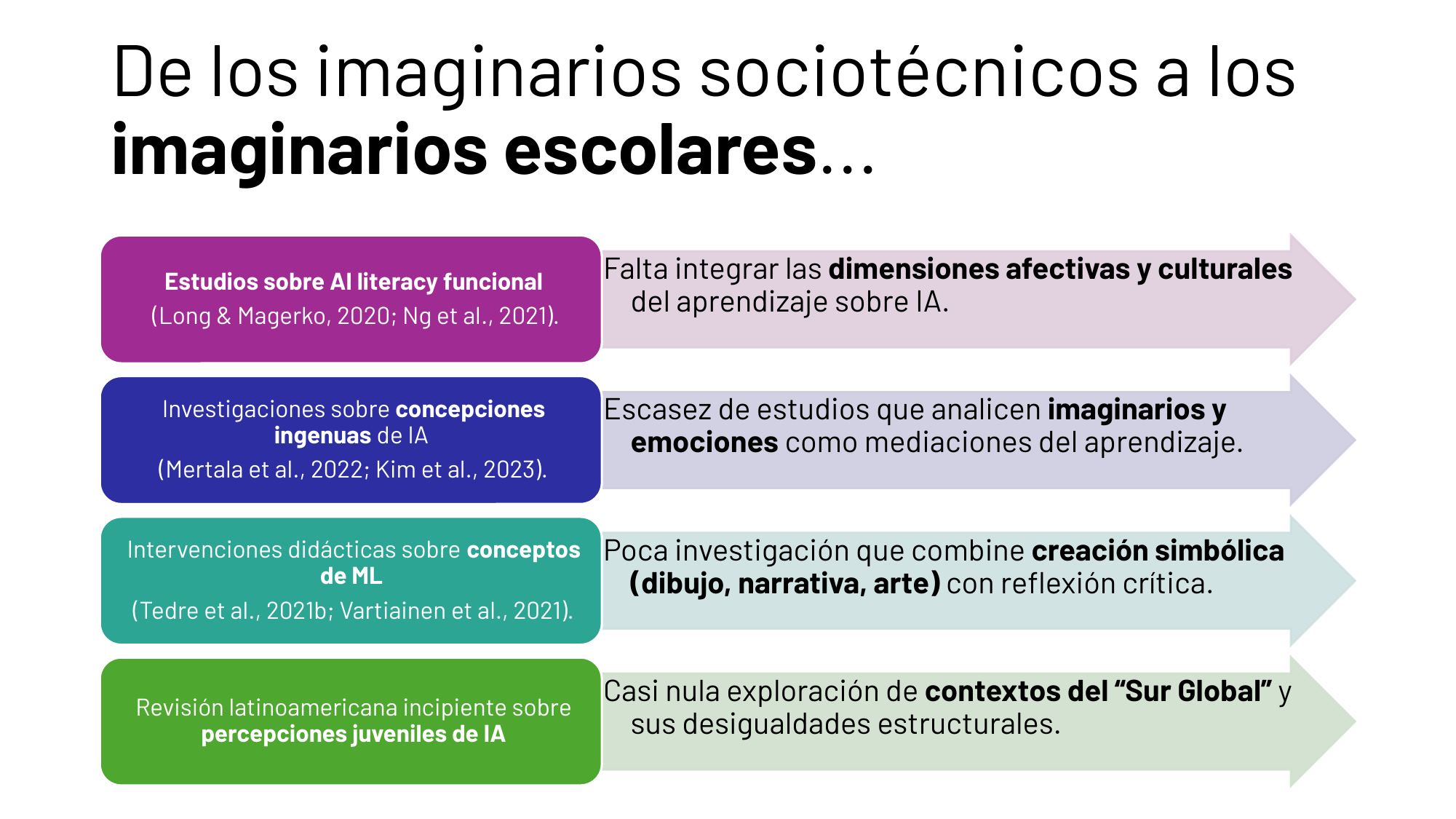

# De los imaginarios sociotécnicos a los imaginarios escolares...
Falta integrar las dimensiones afectivas y culturales del aprendizaje sobre IA.
Estudios sobre AI literacy funcional
 (Long & Magerko, 2020; Ng et al., 2021).
Escasez de estudios que analicen imaginarios y emociones como mediaciones del aprendizaje.
Investigaciones sobre concepciones ingenuas de IA
(Mertala et al., 2022; Kim et al., 2023).
Poca investigación que combine creación simbólica (dibujo, narrativa, arte) con reflexión crítica.
Intervenciones didácticas sobre conceptos de ML
(Tedre et al., 2021b; Vartiainen et al., 2021).
Casi nula exploración de contextos del “Sur Global” y sus desigualdades estructurales.
Revisión latinoamericana incipiente sobre percepciones juveniles de IA